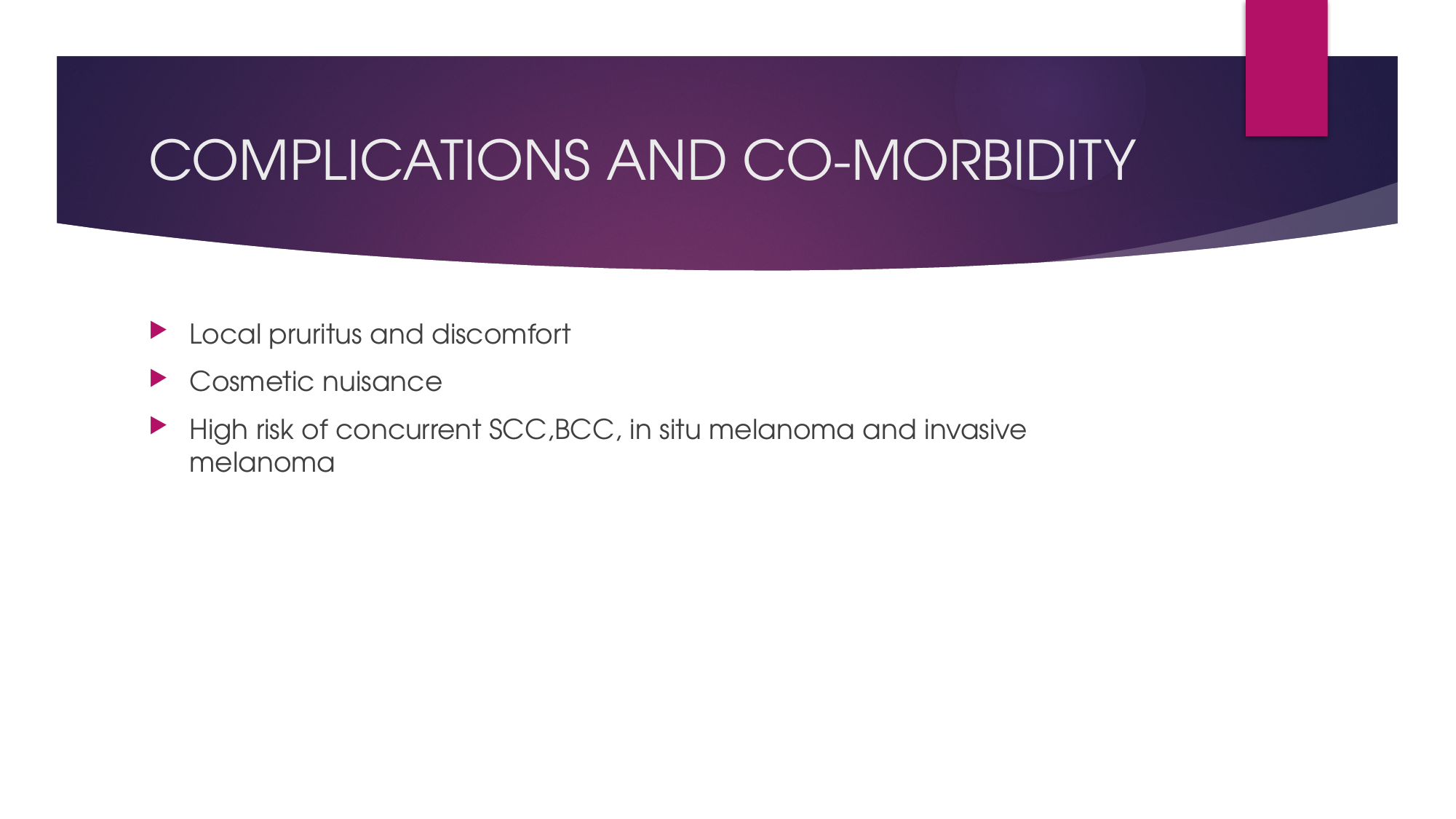

# COMPLICATIONS AND CO-MORBIDITY
Local pruritus and discomfort
Cosmetic nuisance
High risk of concurrent SCC,BCC, in situ melanoma and invasive melanoma